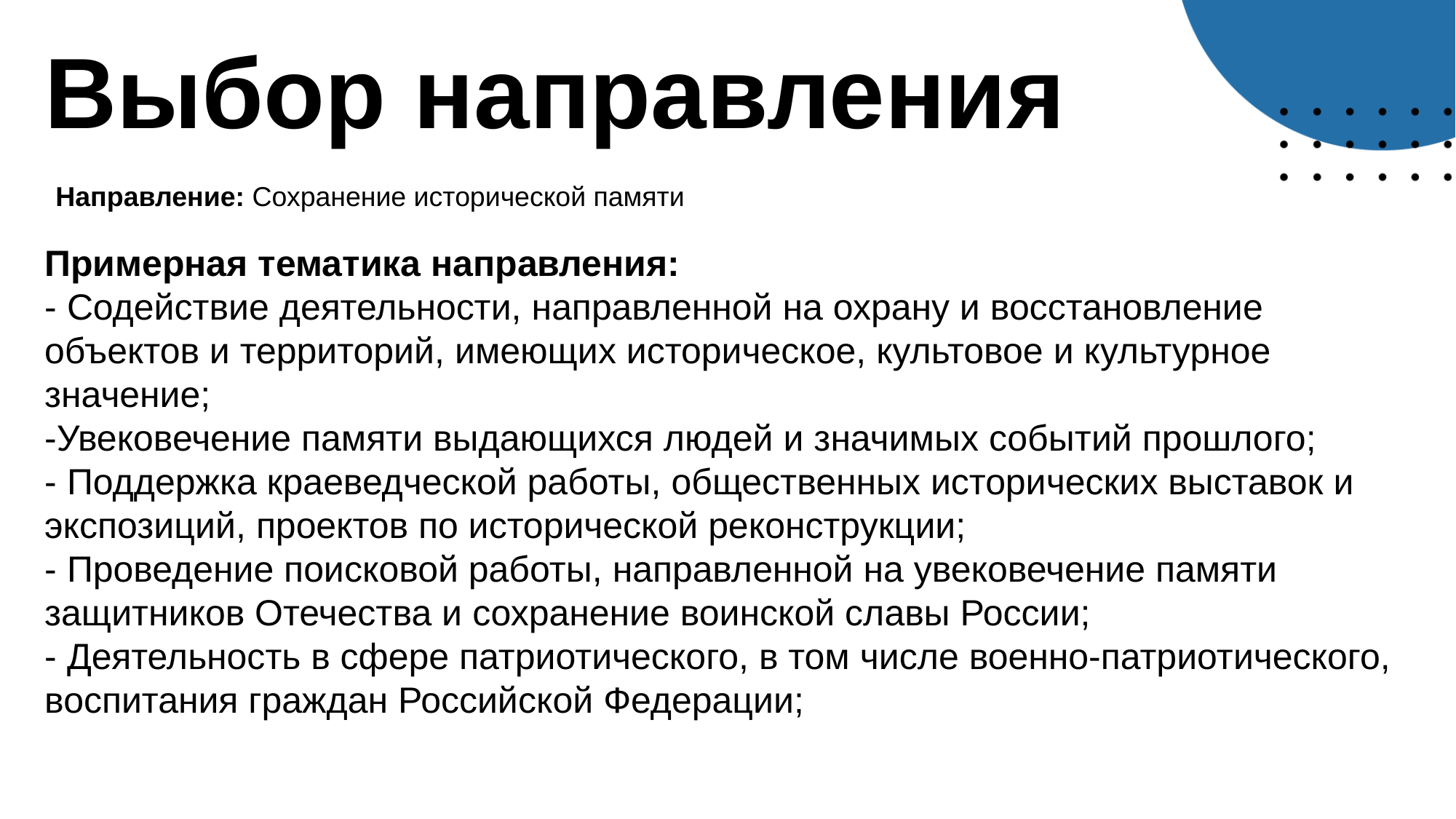

# Выбор направления
Направление: Сохранение исторической памяти
Примерная тематика направления:
- Содействие деятельности, направленной на охрану и восстановление объектов и территорий, имеющих историческое, культовое и культурное значение;
-Увековечение памяти выдающихся людей и значимых событий прошлого;
- Поддержка краеведческой работы, общественных исторических выставок и экспозиций, проектов по исторической реконструкции;
- Проведение поисковой работы, направленной на увековечение памяти защитников Отечества и сохранение воинской славы России;
- Деятельность в сфере патриотического, в том числе военно-патриотического, воспитания граждан Российской Федерации;